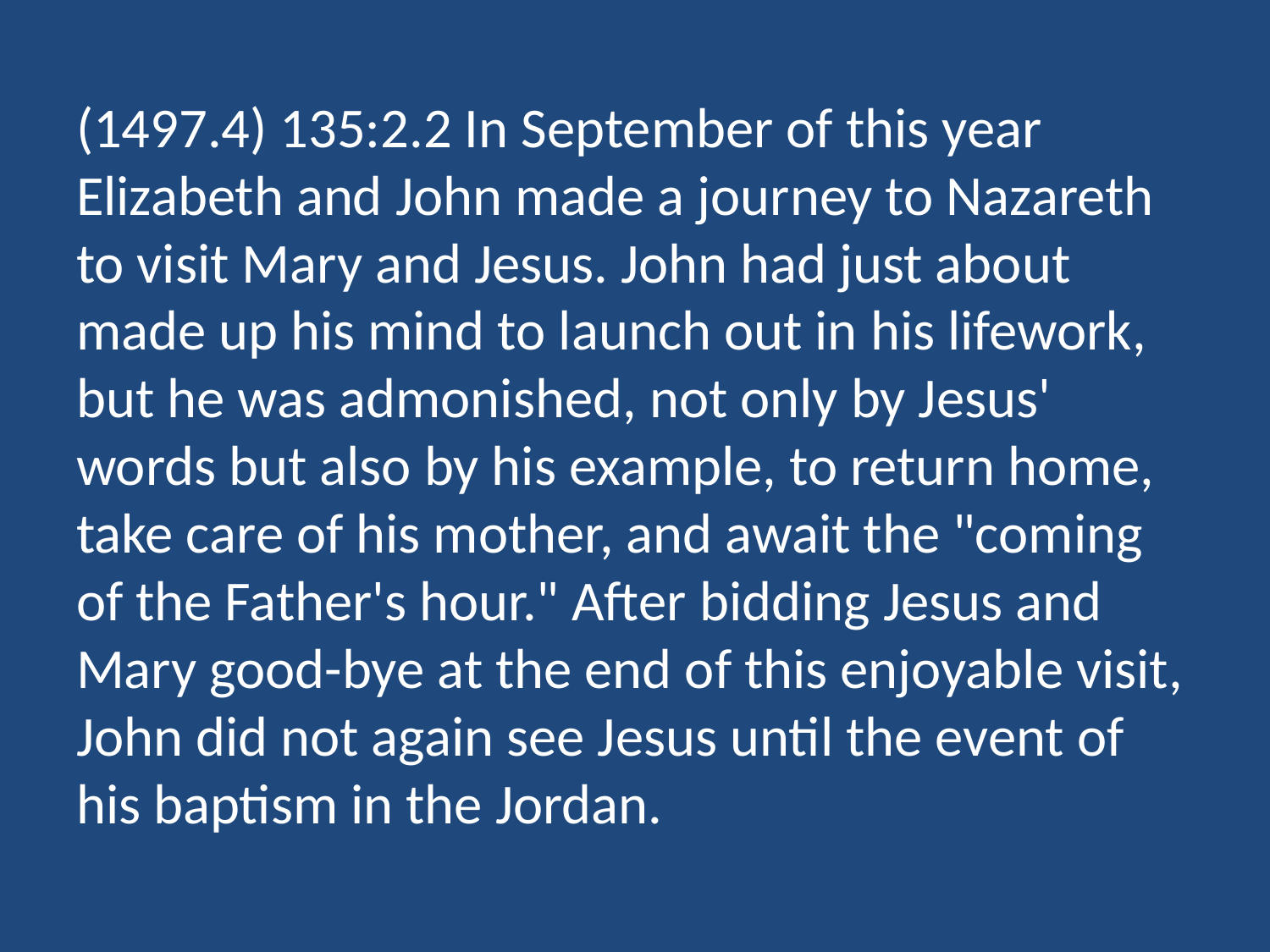

(1497.4) 135:2.2 In September of this year Elizabeth and John made a journey to Nazareth to visit Mary and Jesus. John had just about made up his mind to launch out in his lifework, but he was admonished, not only by Jesus' words but also by his example, to return home, take care of his mother, and await the "coming of the Father's hour." After bidding Jesus and Mary good-bye at the end of this enjoyable visit, John did not again see Jesus until the event of his baptism in the Jordan.